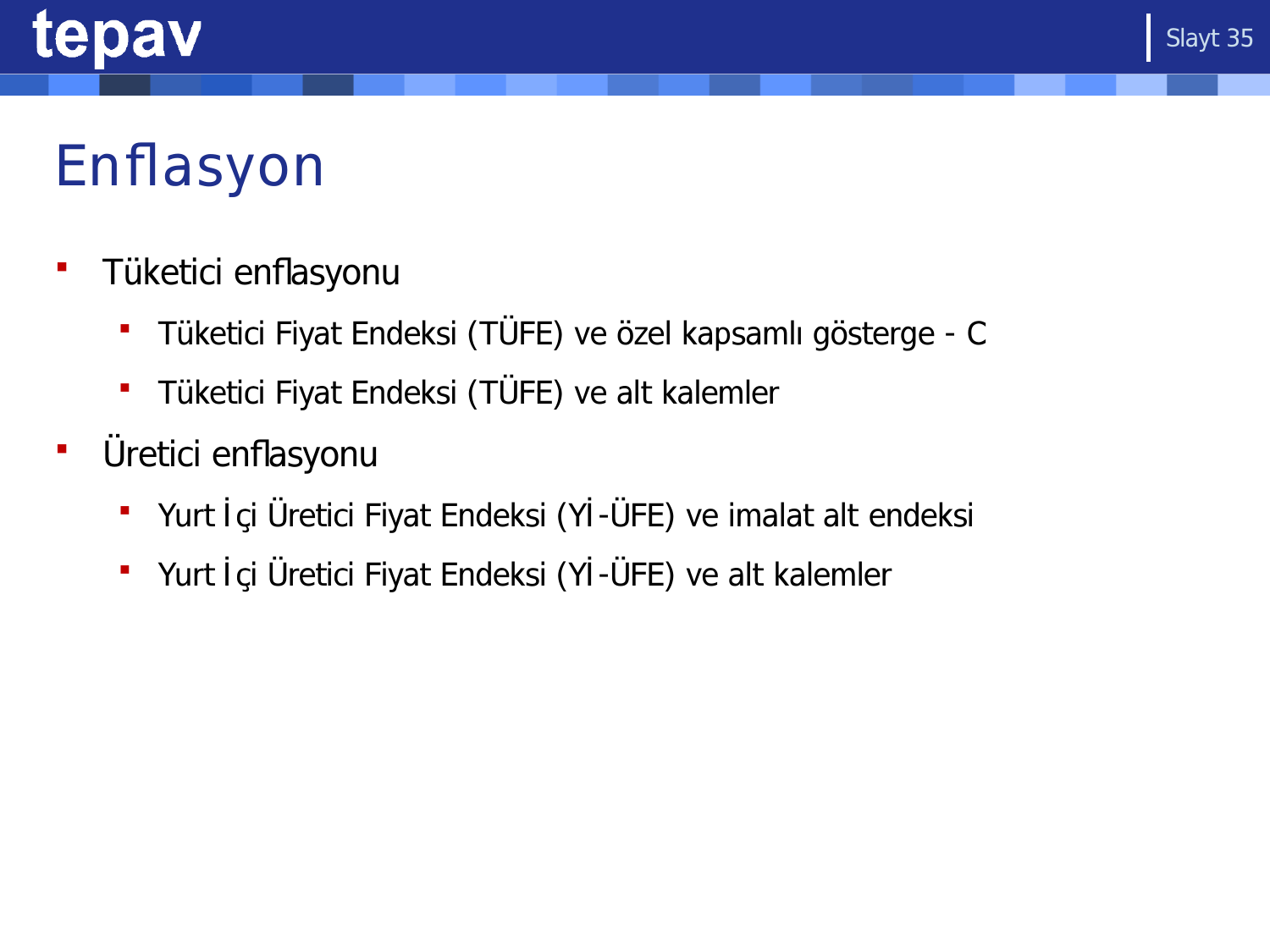

Slayt 35

# Enflasyon
Tüketici enflasyonu
Tüketici Fiyat Endeksi (TÜFE) ve özel kapsamlı gösterge - C
Tüketici Fiyat Endeksi (TÜFE) ve alt kalemler
Üretici enflasyonu
Yurt İçi Üretici Fiyat Endeksi (Yİ-ÜFE) ve imalat alt endeksi
Yurt İçi Üretici Fiyat Endeksi (Yİ-ÜFE) ve alt kalemler